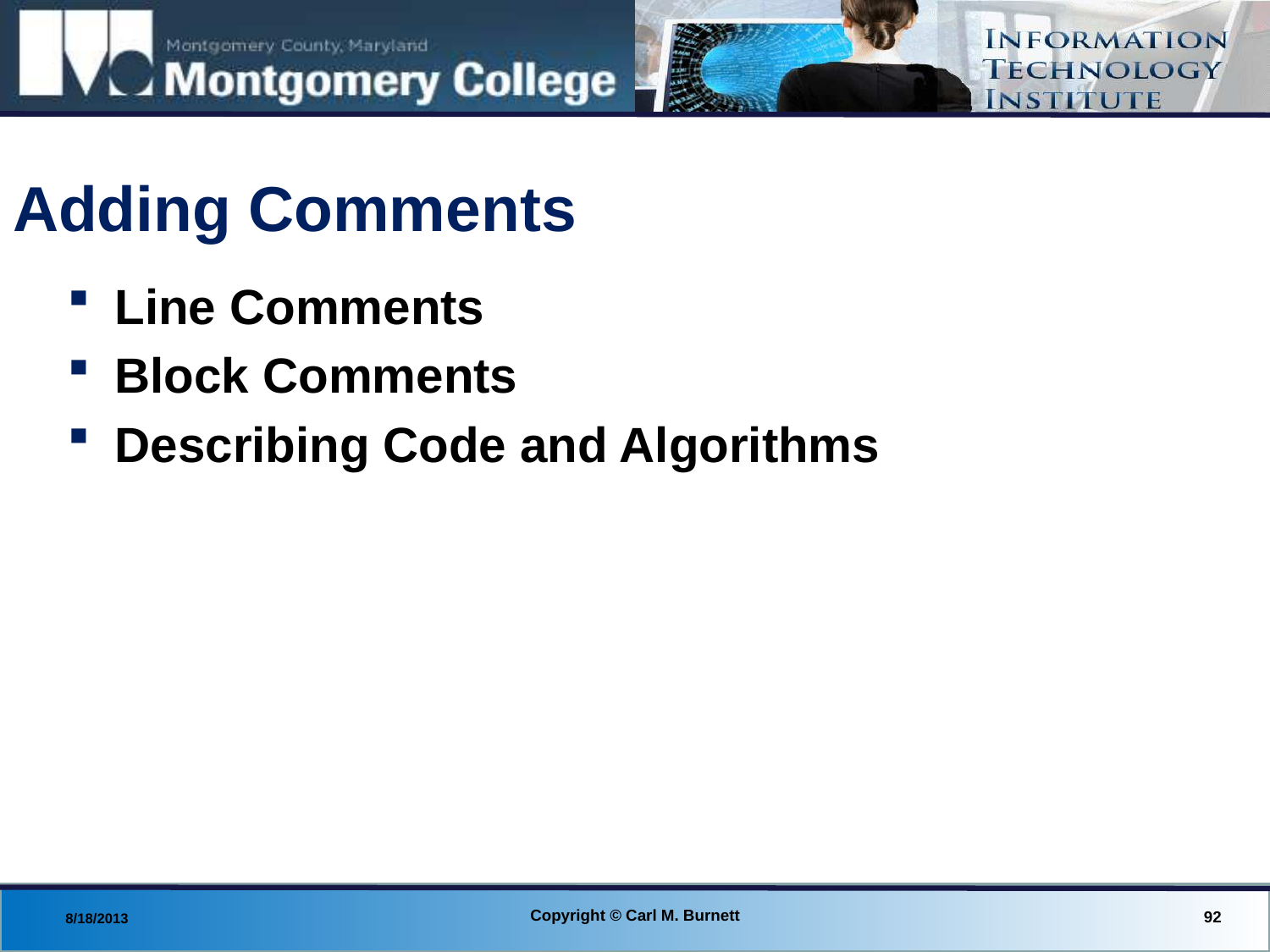

# Adding Comments
Line Comments
Block Comments
Describing Code and Algorithms

Copyright © Carl M. Burnett
92
8/18/2013